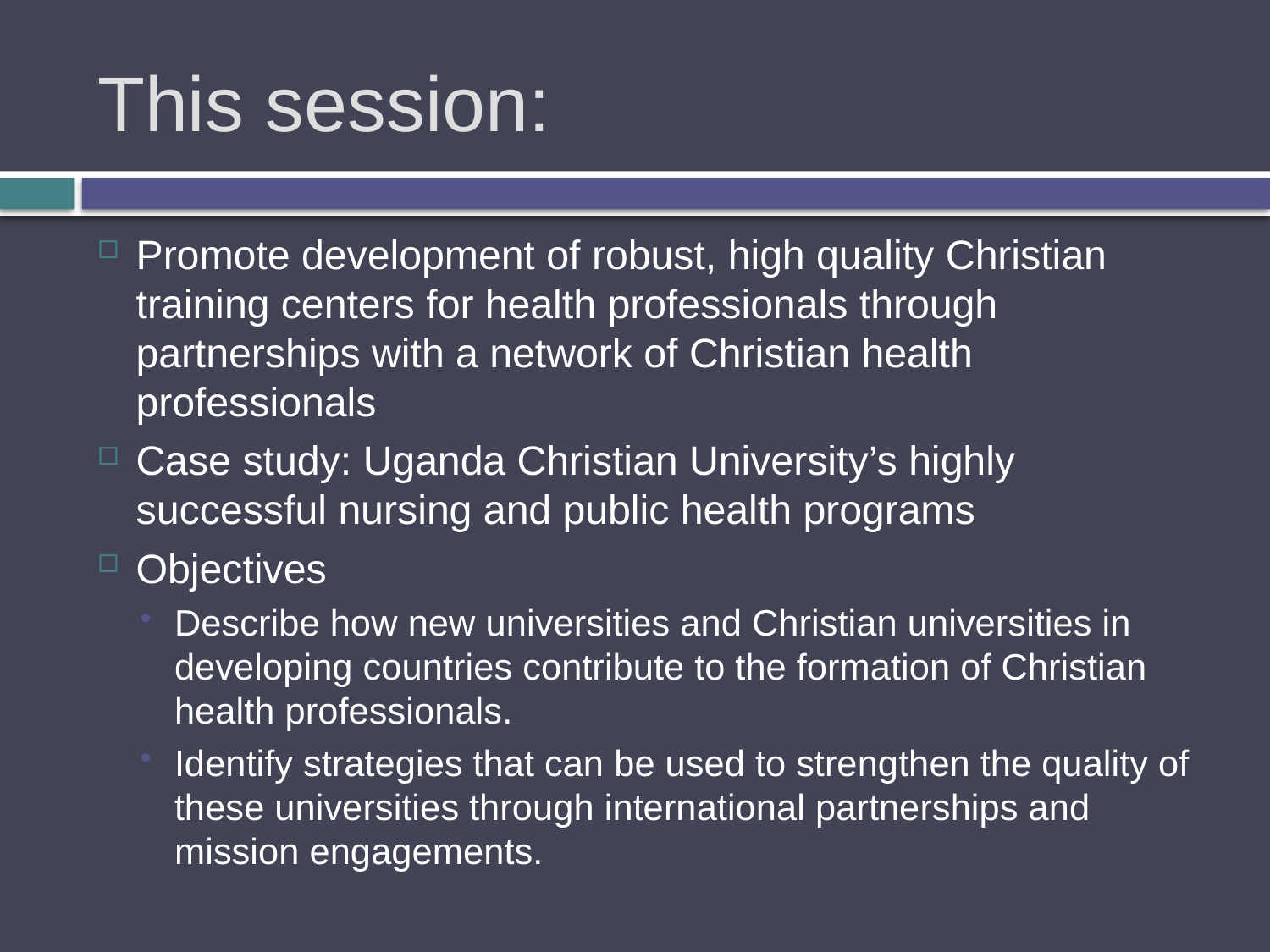

# This session:
Promote development of robust, high quality Christian training centers for health professionals through partnerships with a network of Christian health professionals
Case study: Uganda Christian University’s highly successful nursing and public health programs
Objectives
Describe how new universities and Christian universities in developing countries contribute to the formation of Christian health professionals.
Identify strategies that can be used to strengthen the quality of these universities through international partnerships and mission engagements.